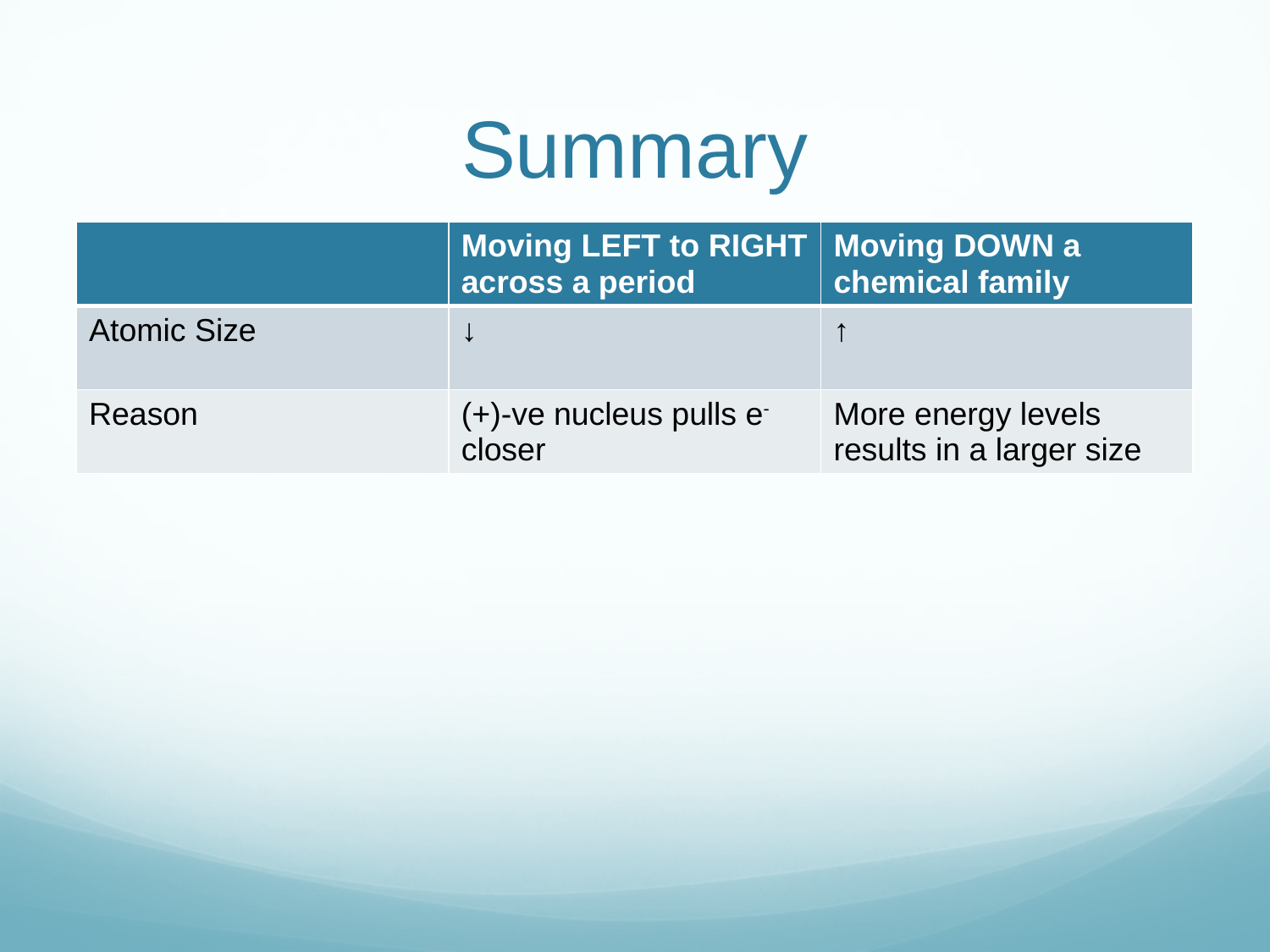

# Summary
|  | Moving LEFT to RIGHT across a period | Moving DOWN a chemical family |
| --- | --- | --- |
| Atomic Size | ↓ | ↑ |
| Reason | (+)-ve nucleus pulls e- closer | More energy levels results in a larger size |